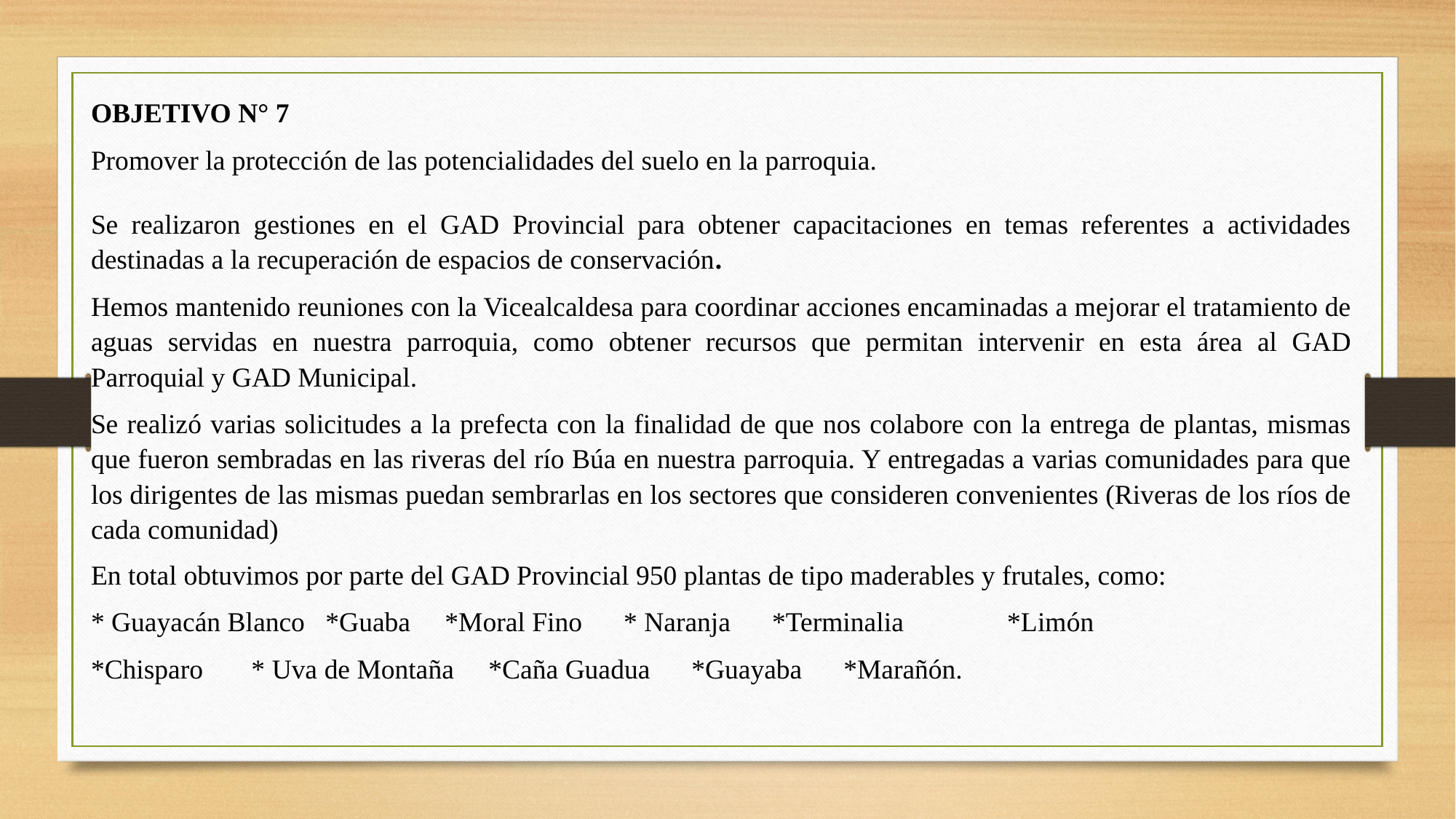

OBJETIVO N° 7
Promover la protección de las potencialidades del suelo en la parroquia.
Se realizaron gestiones en el GAD Provincial para obtener capacitaciones en temas referentes a actividades destinadas a la recuperación de espacios de conservación.
Hemos mantenido reuniones con la Vicealcaldesa para coordinar acciones encaminadas a mejorar el tratamiento de aguas servidas en nuestra parroquia, como obtener recursos que permitan intervenir en esta área al GAD Parroquial y GAD Municipal.
Se realizó varias solicitudes a la prefecta con la finalidad de que nos colabore con la entrega de plantas, mismas que fueron sembradas en las riveras del río Búa en nuestra parroquia. Y entregadas a varias comunidades para que los dirigentes de las mismas puedan sembrarlas en los sectores que consideren convenientes (Riveras de los ríos de cada comunidad)
En total obtuvimos por parte del GAD Provincial 950 plantas de tipo maderables y frutales, como:
* Guayacán Blanco   *Guaba     *Moral Fino      * Naranja      *Terminalia               *Limón
*Chisparo       * Uva de Montaña     *Caña Guadua      *Guayaba      *Marañón.